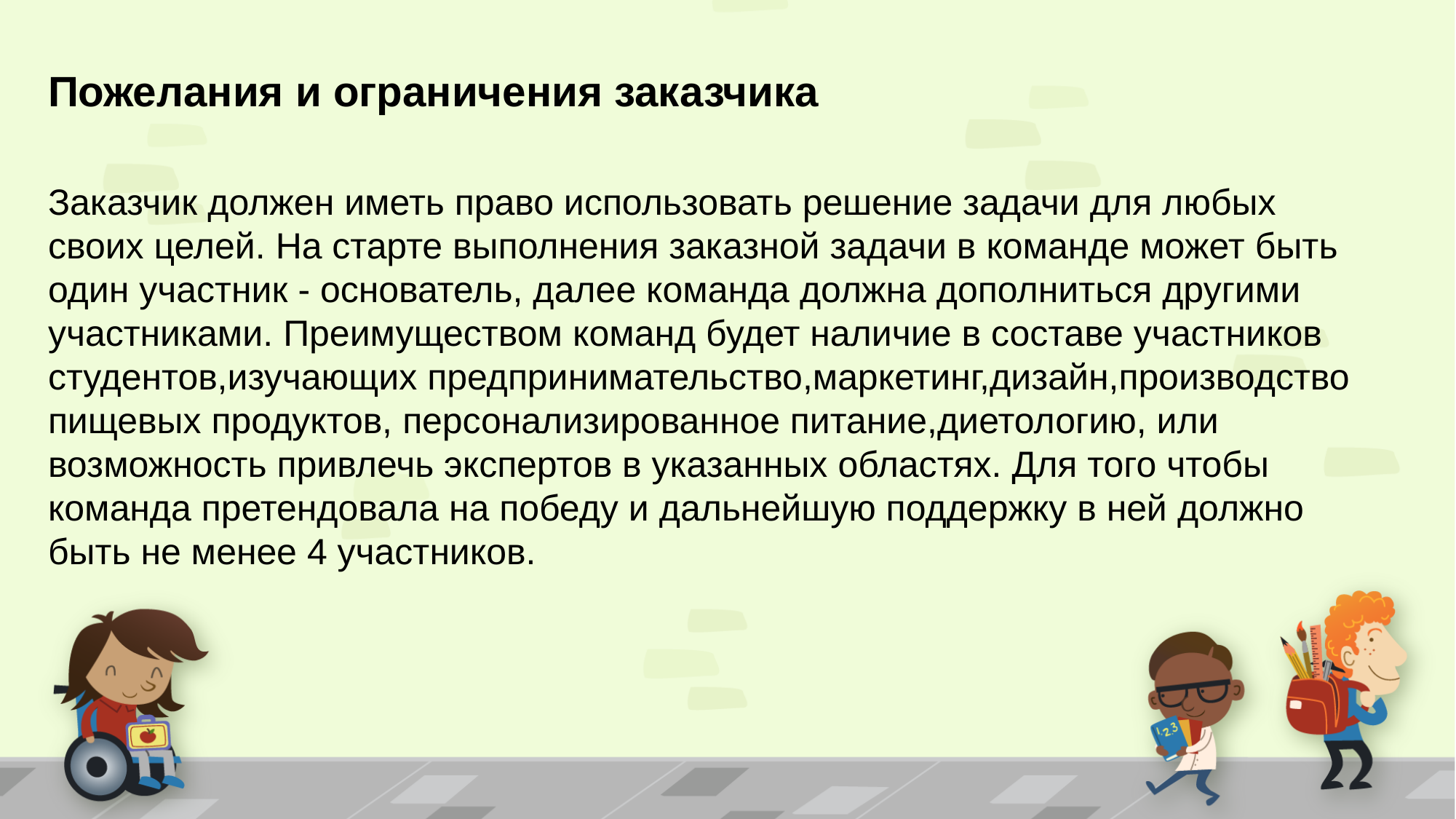

Пожелания и ограничения заказчика
Заказчик должен иметь право использовать решение задачи для любых  своих целей. На старте выполнения заказной задачи в команде может быть один участник - основатель, далее команда должна дополниться другими участниками. Преимуществом команд будет наличие в составе участников  студентов,изучающих предпринимательство,маркетинг,дизайн,производство пищевых продуктов, персонализированное питание,диетологию, или  возможность привлечь экспертов в указанных областях. Для того чтобы команда претендовала на победу и дальнейшую поддержку в ней должно  быть не менее 4 участников.